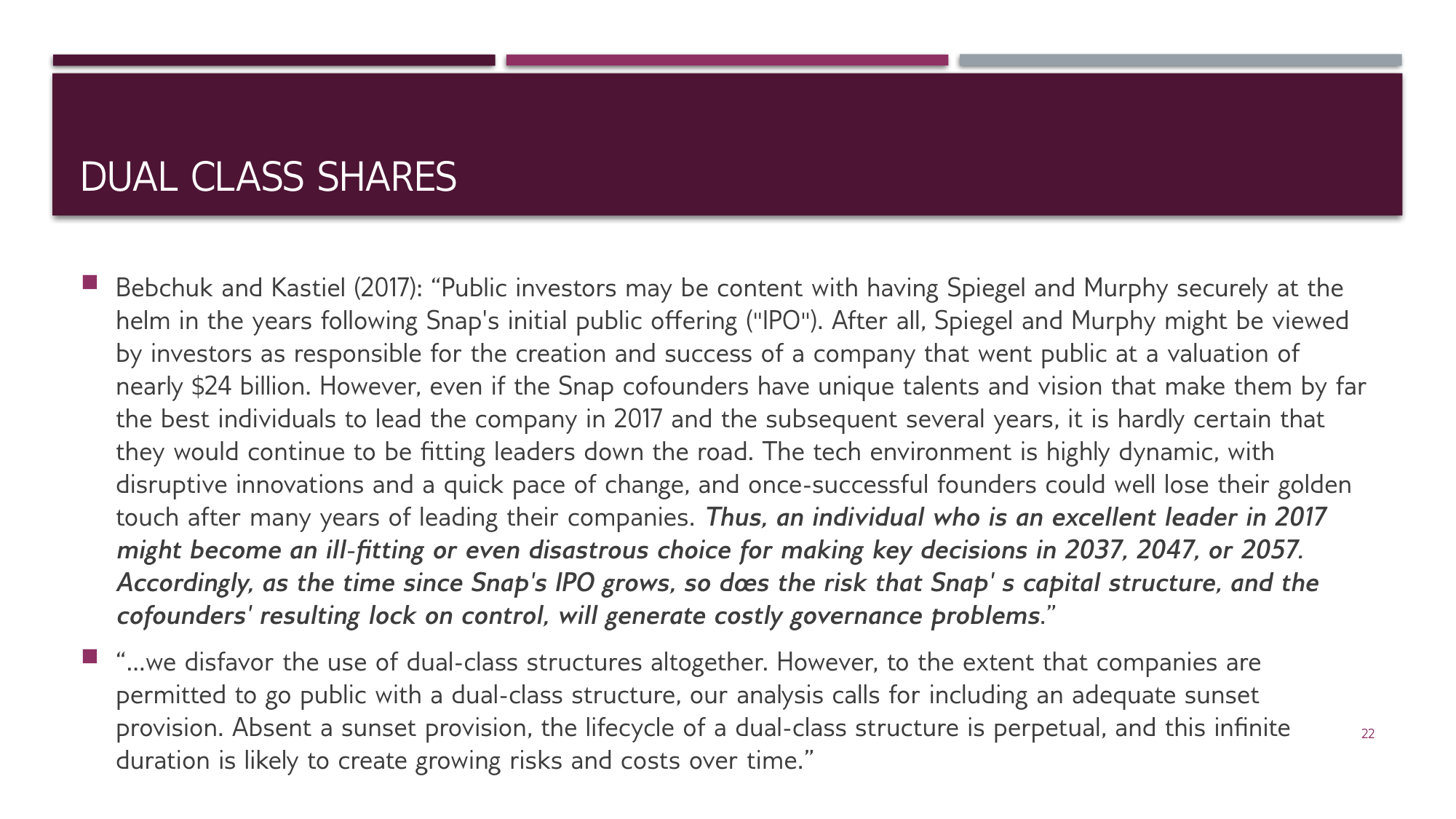

# Dual class shares
Bebchuk and Kastiel (2017): “Public investors may be content with having Spiegel and Murphy securely at the helm in the years following Snap's initial public offering ("IPO"). After all, Spiegel and Murphy might be viewed by investors as responsible for the creation and success of a company that went public at a valuation of nearly $24 billion. However, even if the Snap cofounders have unique talents and vision that make them by far the best individuals to lead the company in 2017 and the subsequent several years, it is hardly certain that they would continue to be fitting leaders down the road. The tech environment is highly dynamic, with disruptive innovations and a quick pace of change, and once-successful founders could well lose their golden touch after many years of leading their companies. Thus, an individual who is an excellent leader in 2017 might become an ill-fitting or even disastrous choice for making key decisions in 2037, 2047, or 2057. Accordingly, as the time since Snap's IPO grows, so does the risk that Snap' s capital structure, and the cofounders' resulting lock on control, will generate costly governance problems.”
“…we disfavor the use of dual-class structures altogether. However, to the extent that companies are permitted to go public with a dual-class structure, our analysis calls for including an adequate sunset provision. Absent a sunset provision, the lifecycle of a dual-class structure is perpetual, and this infinite duration is likely to create growing risks and costs over time.”
22